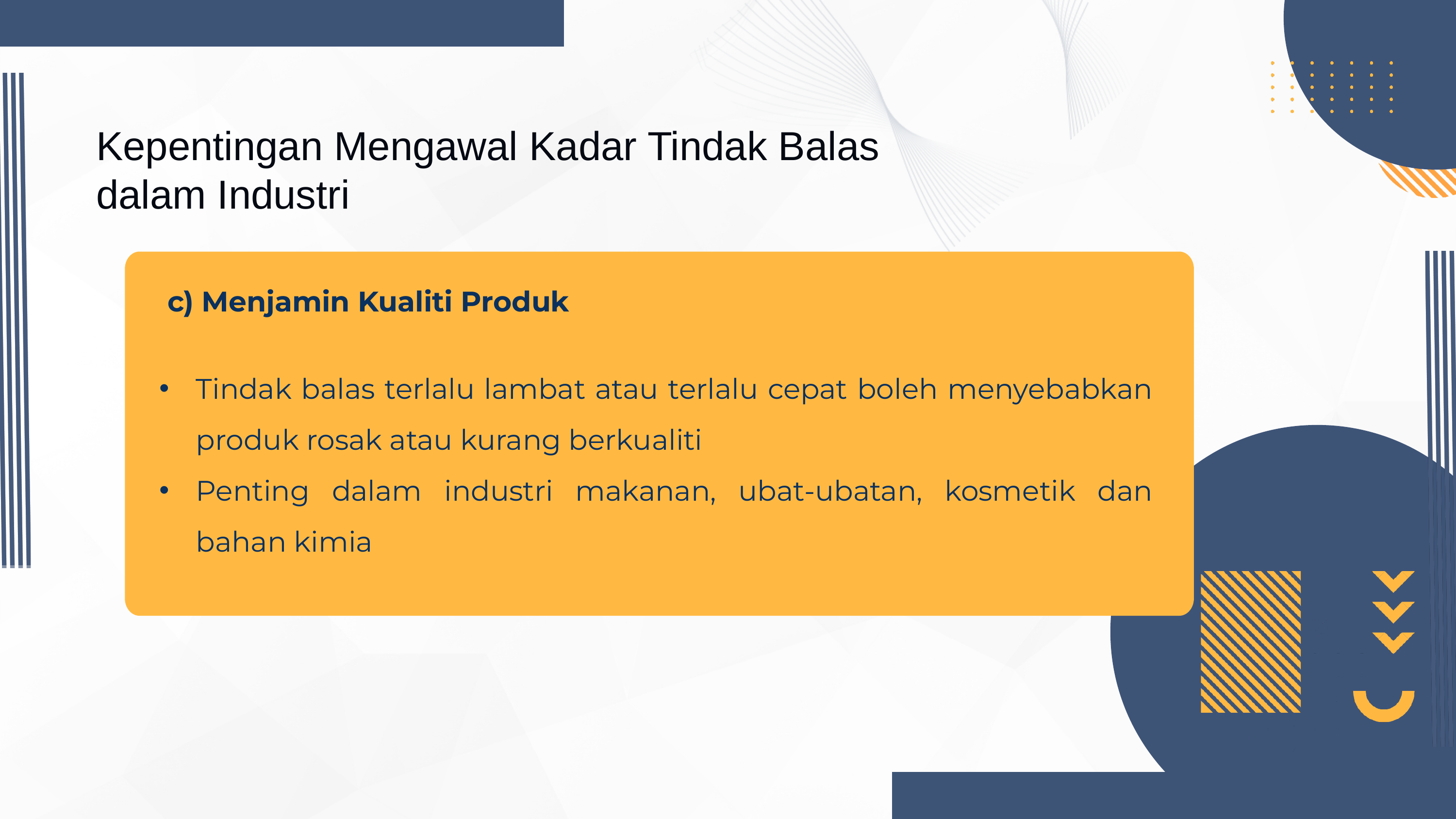

Kepentingan Mengawal Kadar Tindak Balas dalam Industri

 c) Menjamin Kualiti Produk

Tindak balas terlalu lambat atau terlalu cepat boleh menyebabkan produk rosak atau kurang berkualiti
Penting dalam industri makanan, ubat-ubatan, kosmetik dan bahan kimia